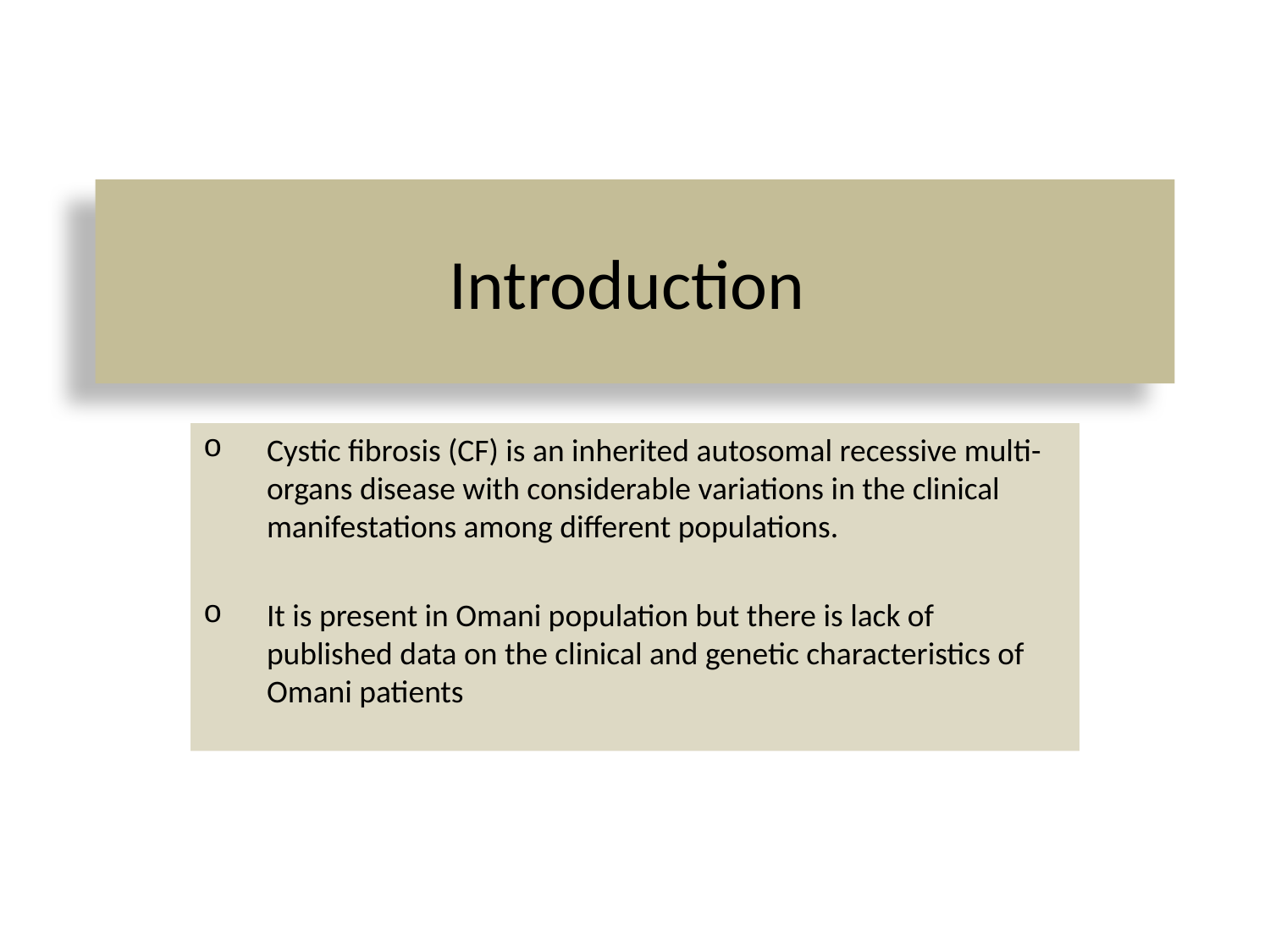

# Introduction
Cystic fibrosis (CF) is an inherited autosomal recessive multi-organs disease with considerable variations in the clinical manifestations among different populations.

It is present in Omani population but there is lack of published data on the clinical and genetic characteristics of Omani patients